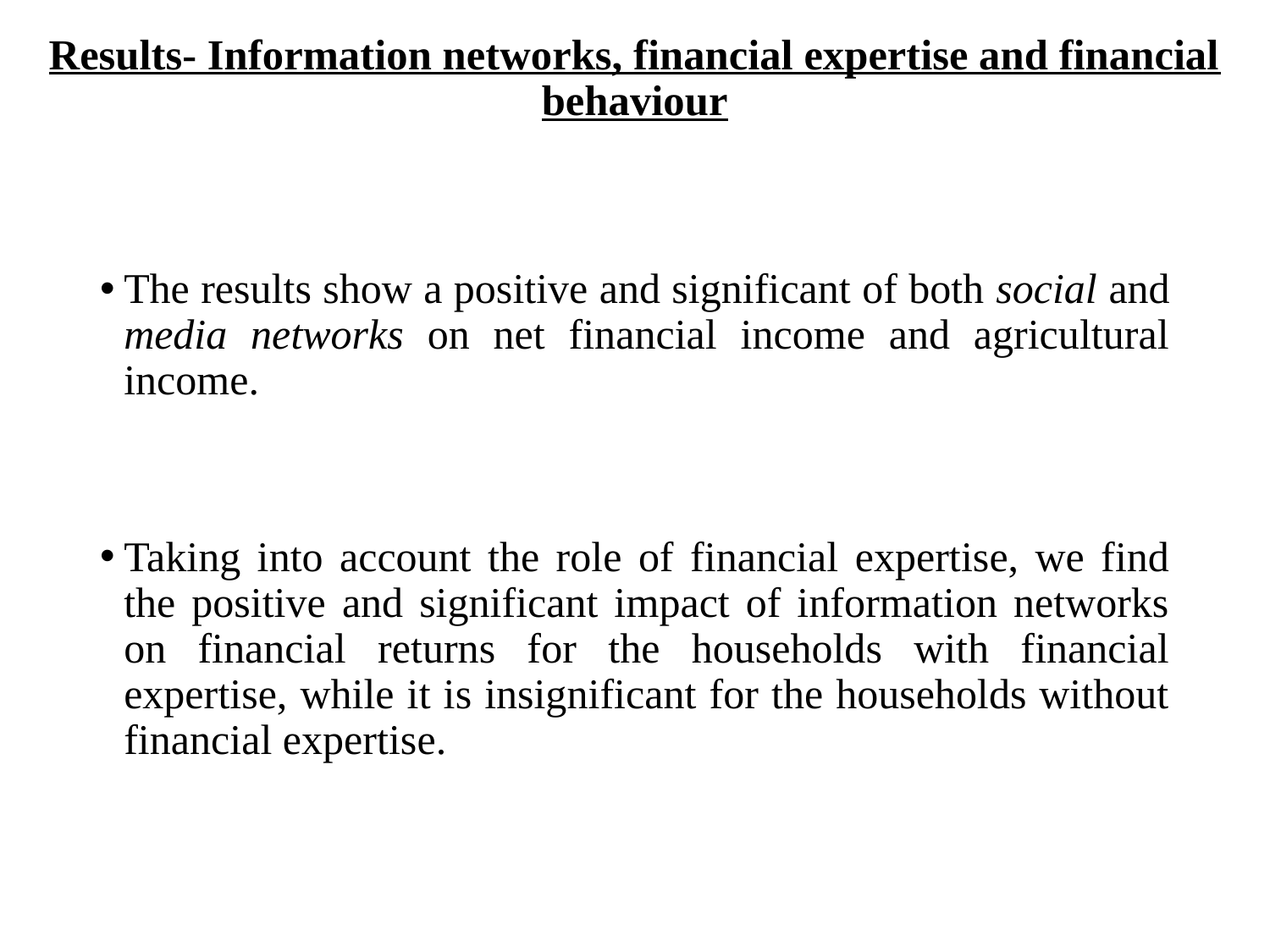

# Results- Information networks, financial expertise and financial behaviour

The results show a positive and significant of both social and media networks on net financial income and agricultural income.

Taking into account the role of financial expertise, we find the positive and significant impact of information networks on financial returns for the households with financial expertise, while it is insignificant for the households without financial expertise.